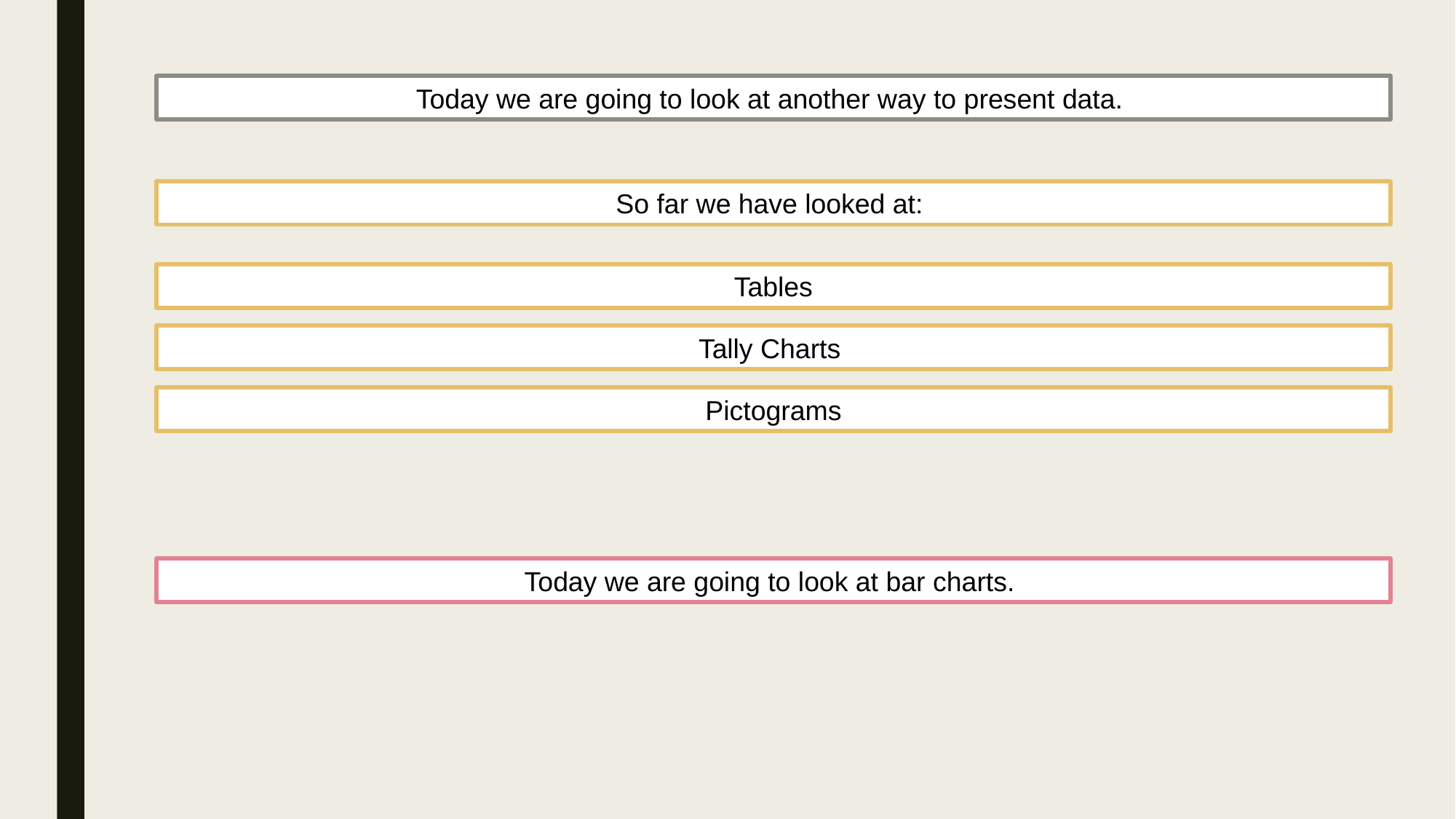

Today we are going to look at another way to present data.
So far we have looked at:
Tables
Tally Charts
Pictograms
Today we are going to look at bar charts.